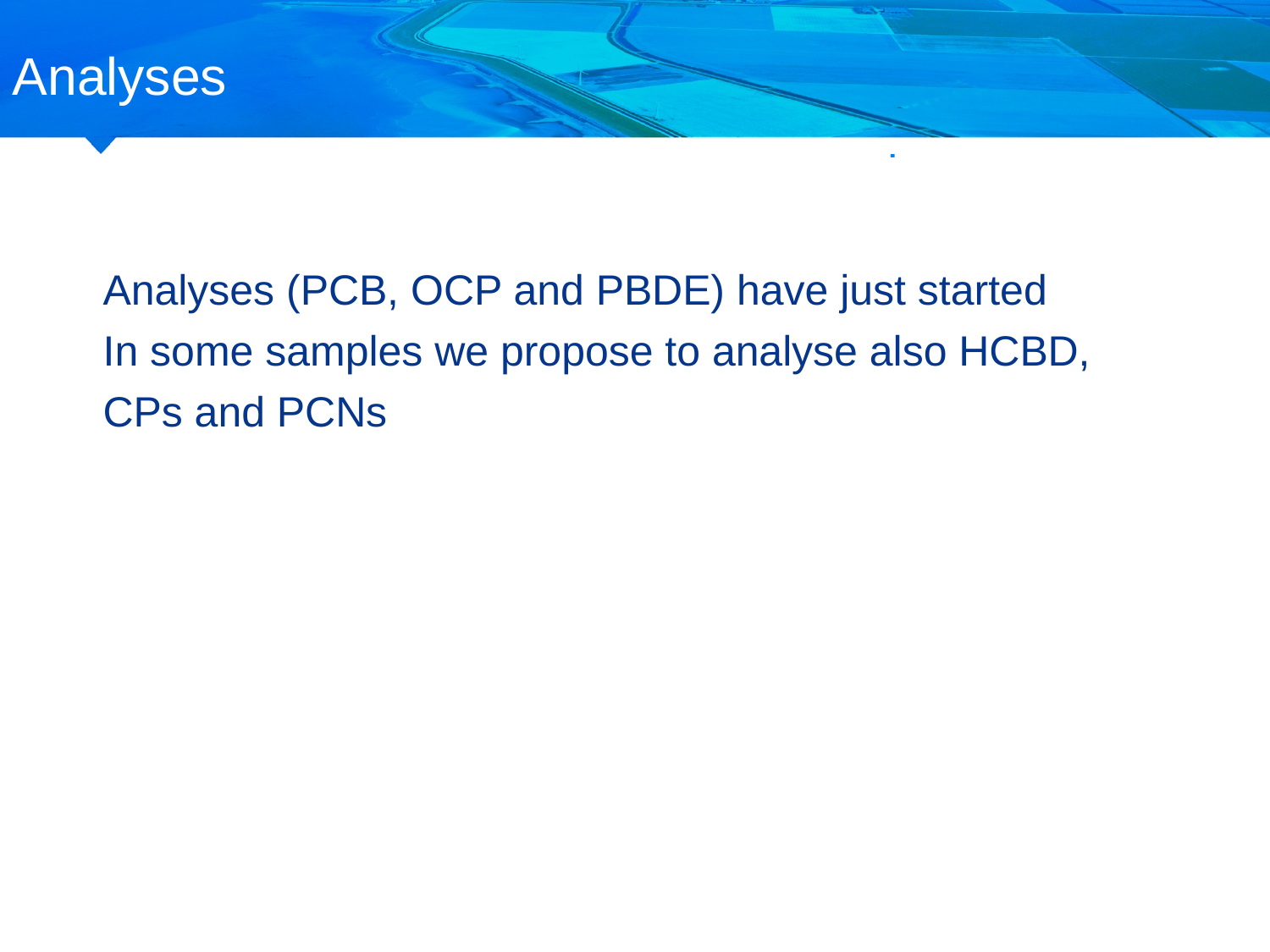

Analyses
Analyses (PCB, OCP and PBDE) have just started
In some samples we propose to analyse also HCBD,
CPs and PCNs